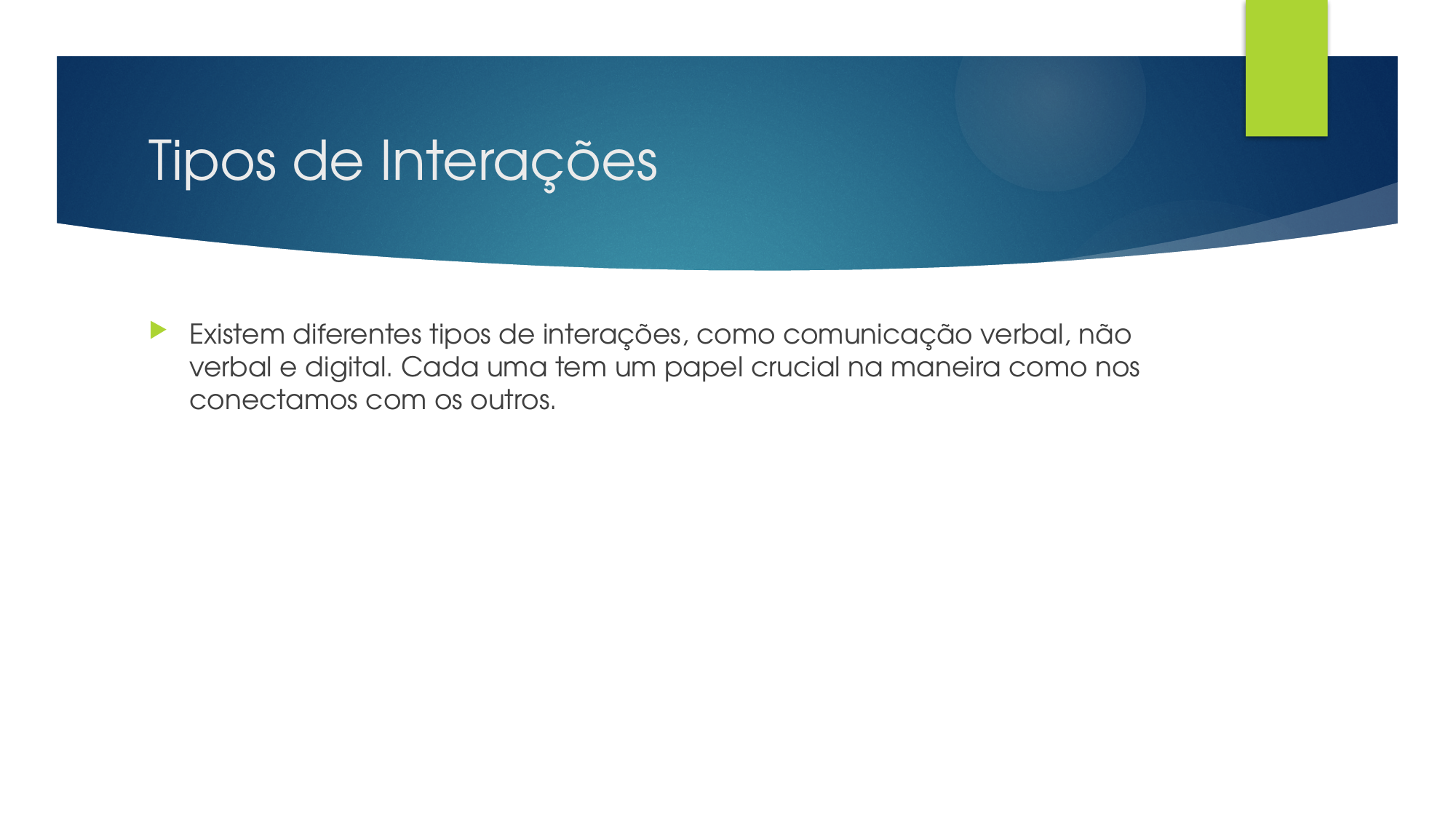

# Tipos de Interações
Existem diferentes tipos de interações, como comunicação verbal, não verbal e digital. Cada uma tem um papel crucial na maneira como nos conectamos com os outros.